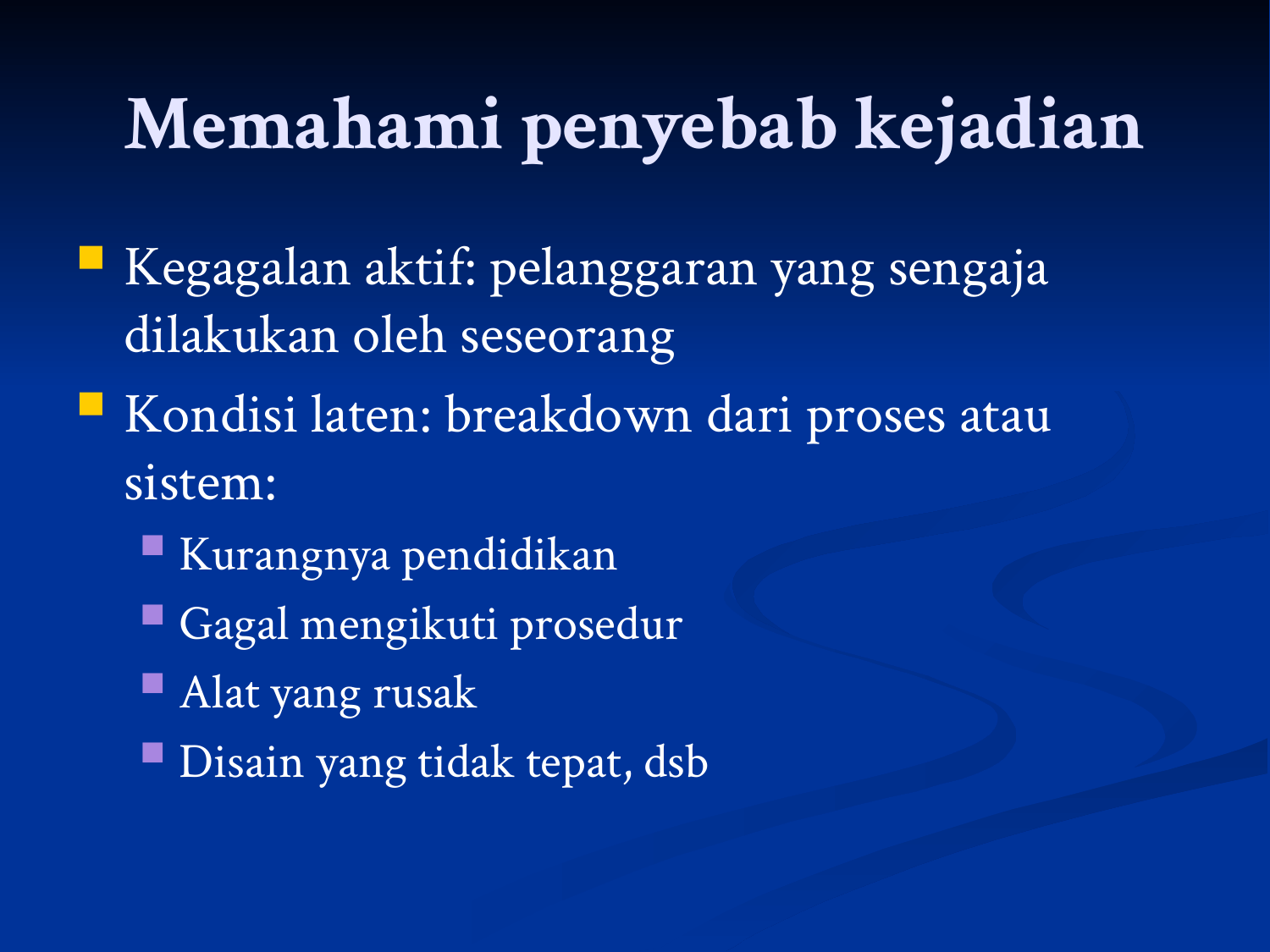

# Memahami penyebab kejadian
Kegagalan aktif: pelanggaran yang sengaja dilakukan oleh seseorang
Kondisi laten: breakdown dari proses atau sistem:
Kurangnya pendidikan
Gagal mengikuti prosedur
Alat yang rusak
Disain yang tidak tepat, dsb